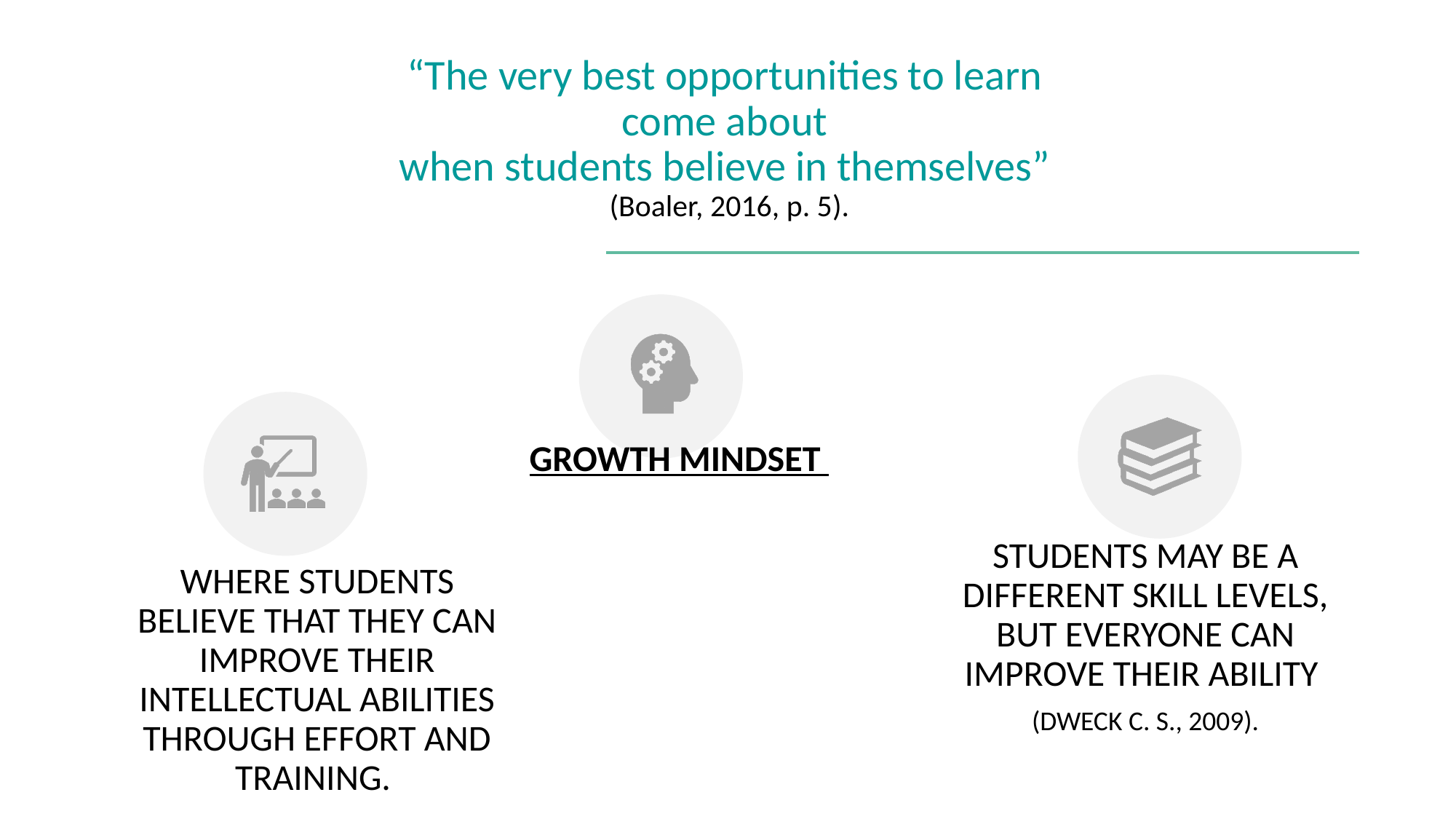

# “The very best opportunities to learn come about when students believe in themselves” (Boaler, 2016, p. 5).
Growth mindset
where students believe that they can improve their intellectual abilities through effort and training.
Students may be a different skill levels, but everyone can improve their ability
(Dweck C. S., 2009).